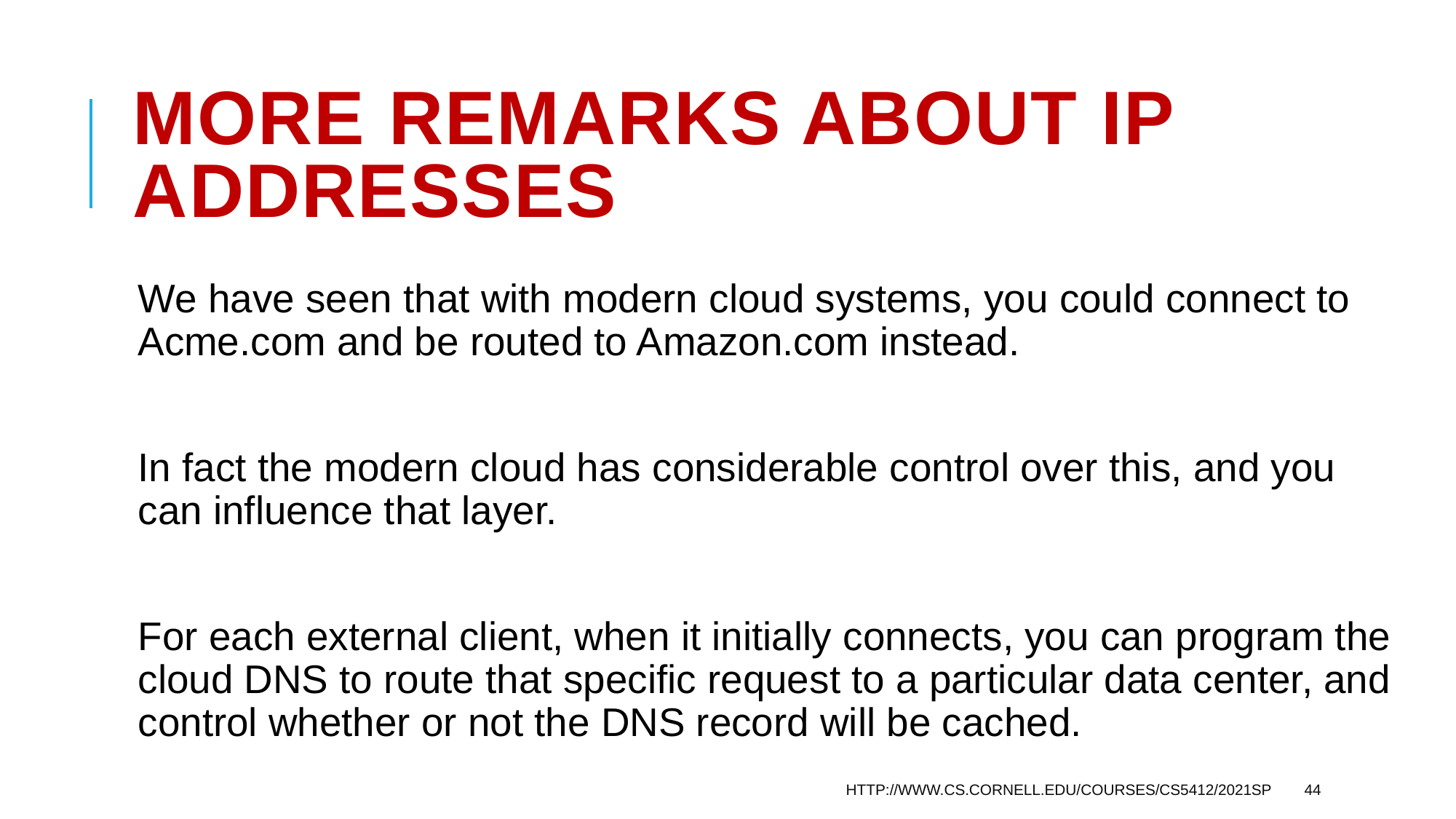

# More remarks about IP Addresses
We have seen that with modern cloud systems, you could connect to Acme.com and be routed to Amazon.com instead.

In fact the modern cloud has considerable control over this, and you can influence that layer.

For each external client, when it initially connects, you can program the cloud DNS to route that specific request to a particular data center, and control whether or not the DNS record will be cached.
http://www.cs.cornell.edu/courses/cs5412/2021sp
44